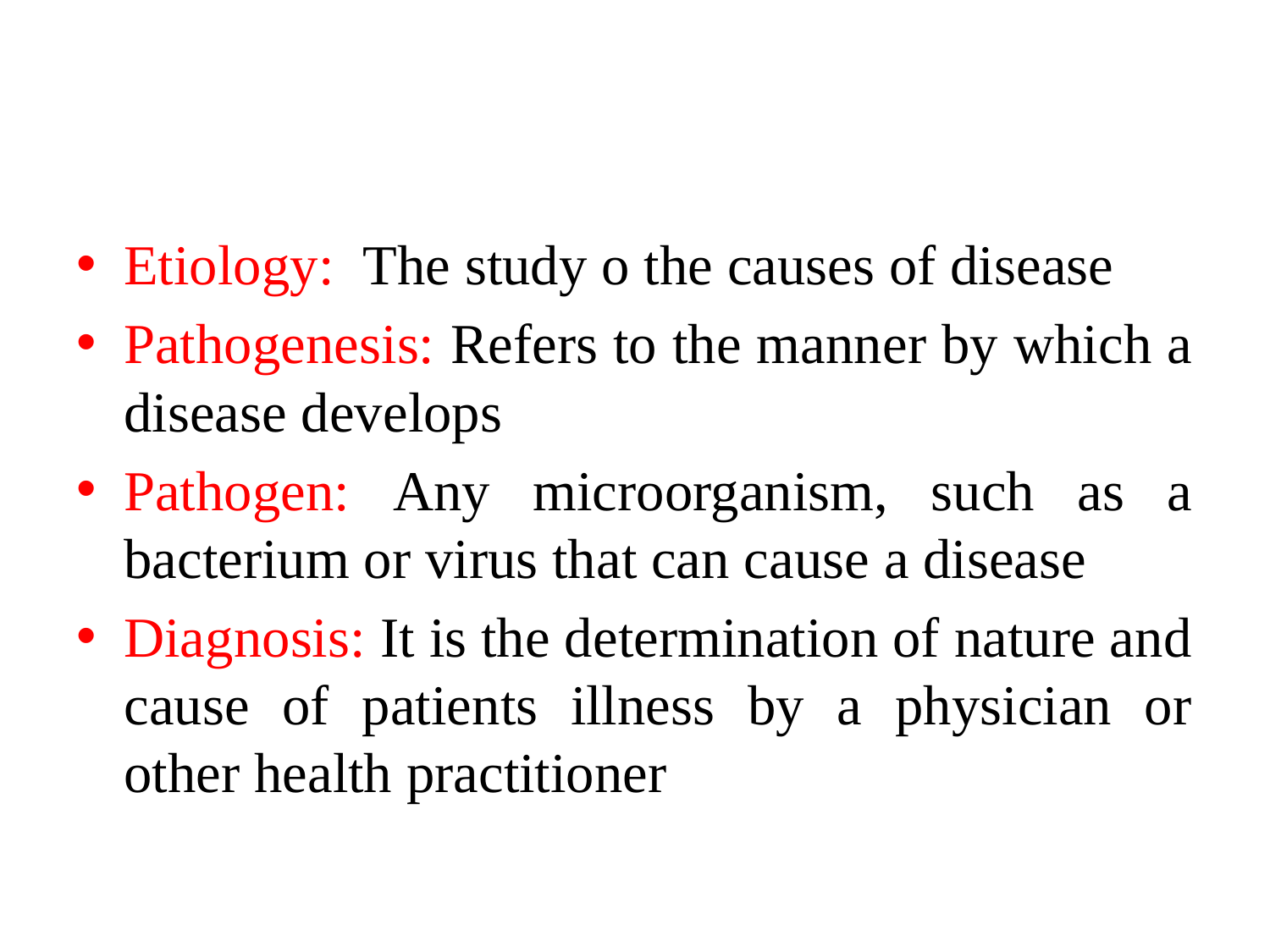

#
Etiology:  The study o the causes of disease
Pathogenesis: Refers to the manner by which a disease develops
Pathogen: Any microorganism, such as a bacterium or virus that can cause a disease
Diagnosis: It is the determination of nature and cause of patients illness by a physician or other health practitioner